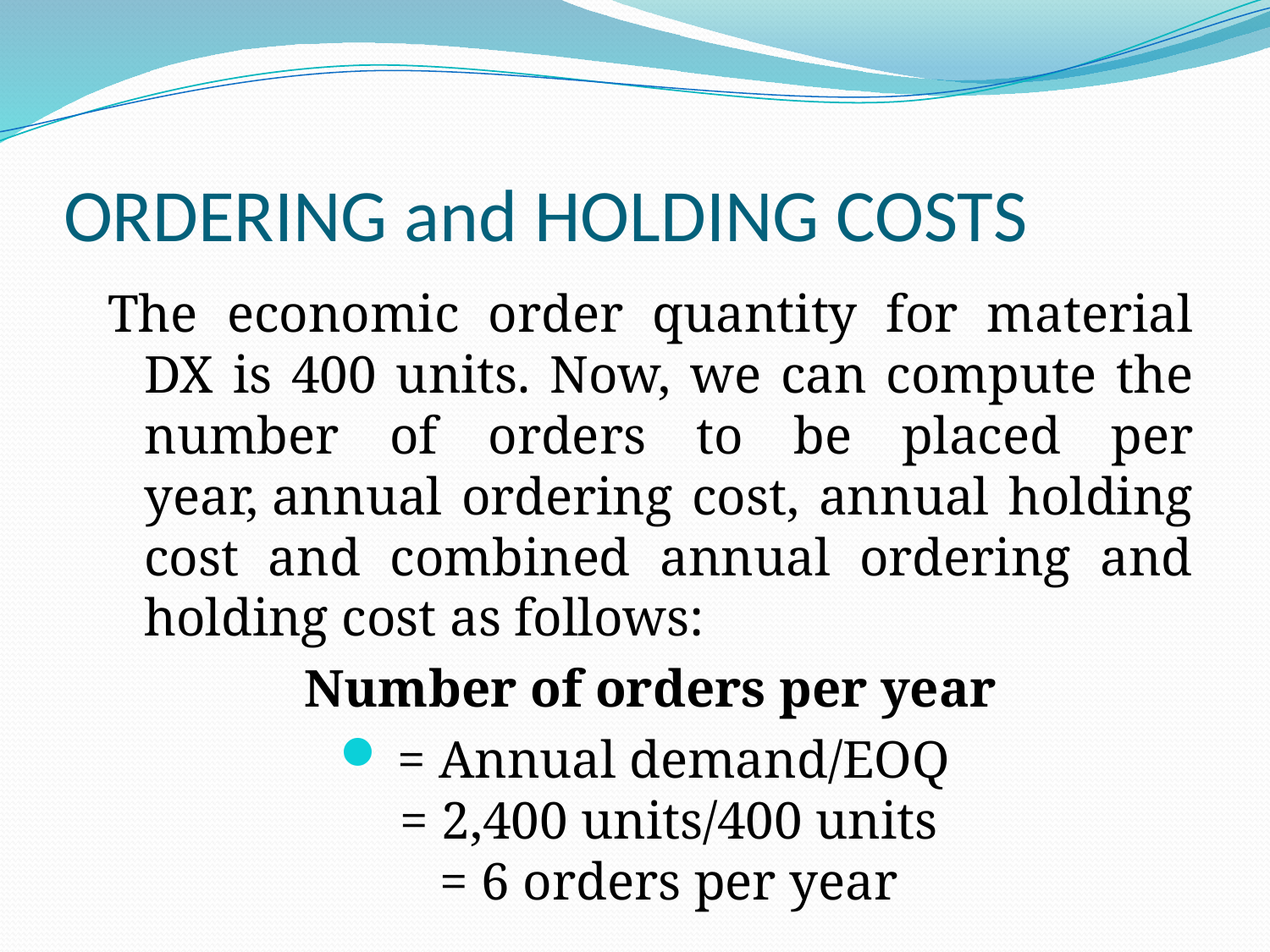

# ORDERING and HOLDING COSTS
The economic order quantity for material DX is 400 units. Now, we can compute the number of orders to be placed per year, annual ordering cost, annual holding cost and combined annual ordering and holding cost as follows:
Number of orders per year
= Annual demand/EOQ
= 2,400 units/400 units
= 6 orders per year